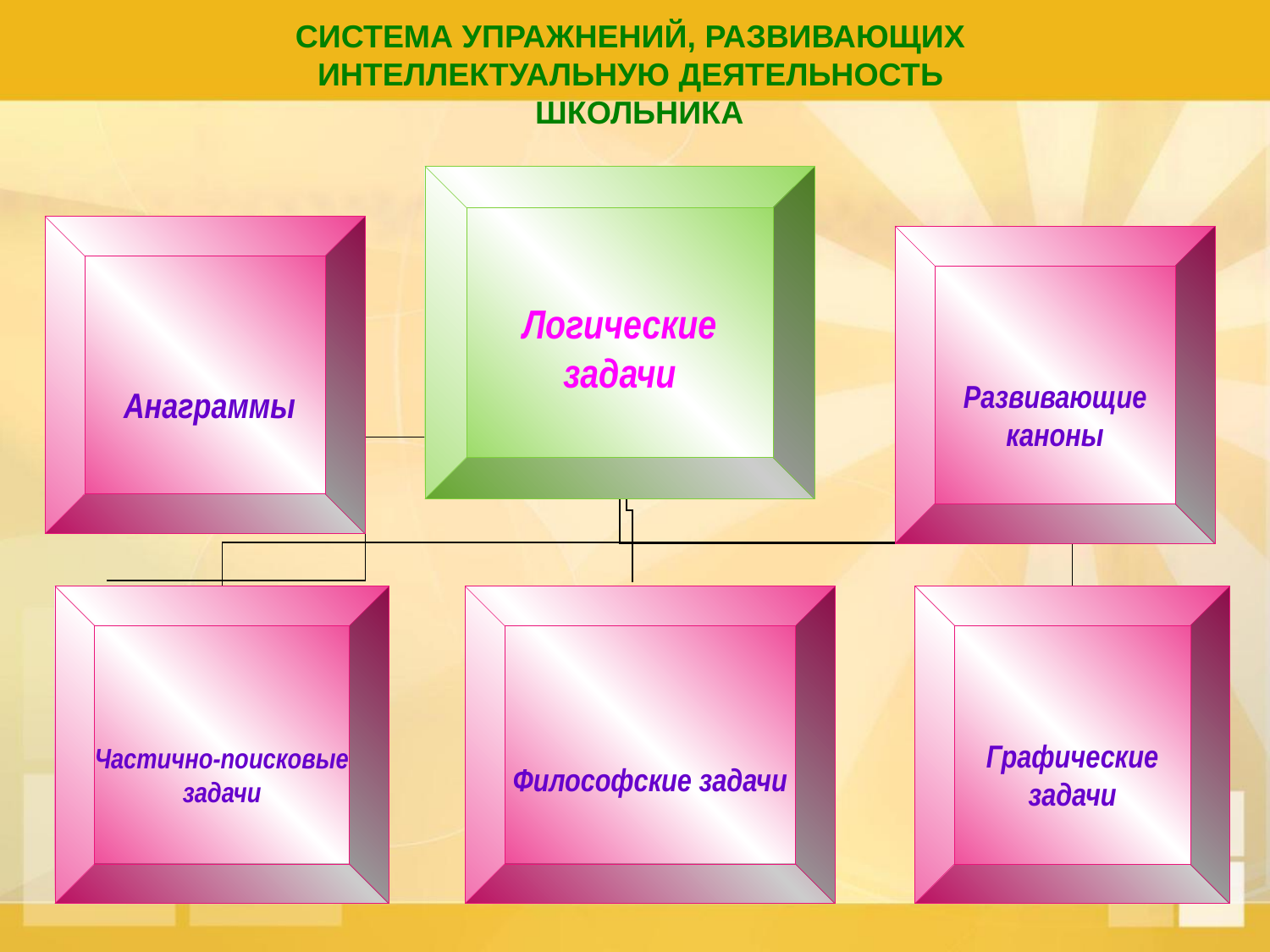

# СИСТЕМА УПРАЖНЕНИЙ, РАЗВИВАЮЩИХ ИНТЕЛЛЕКТУАЛЬНУЮ ДЕЯТЕЛЬНОСТЬ ШКОЛЬНИКА

Логические задачи

 Анаграммы

Развивающие каноны

Частично-поисковые задачи

Философские задачи

Графические задачи